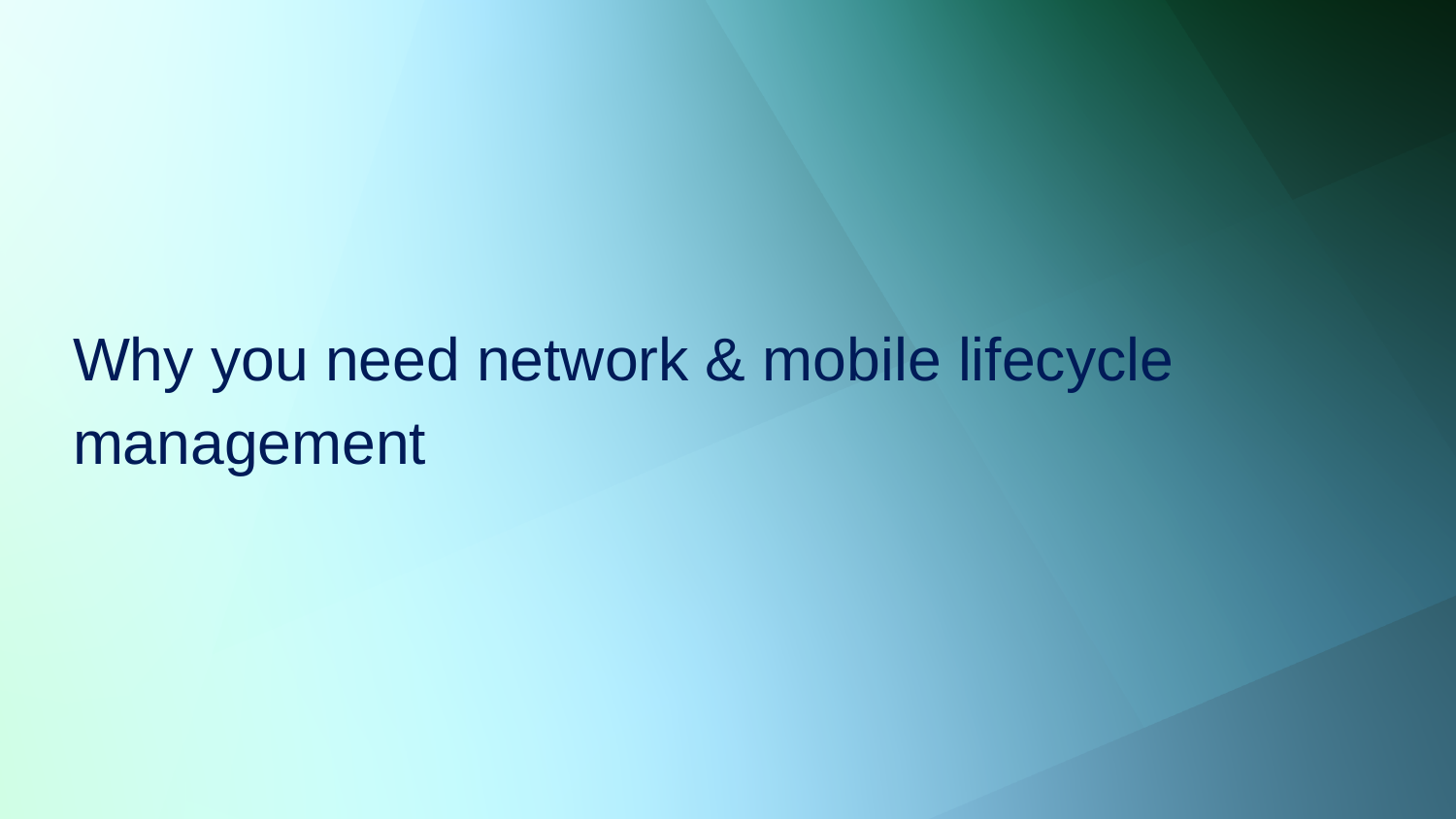

# Why you need network & mobile lifecycle management